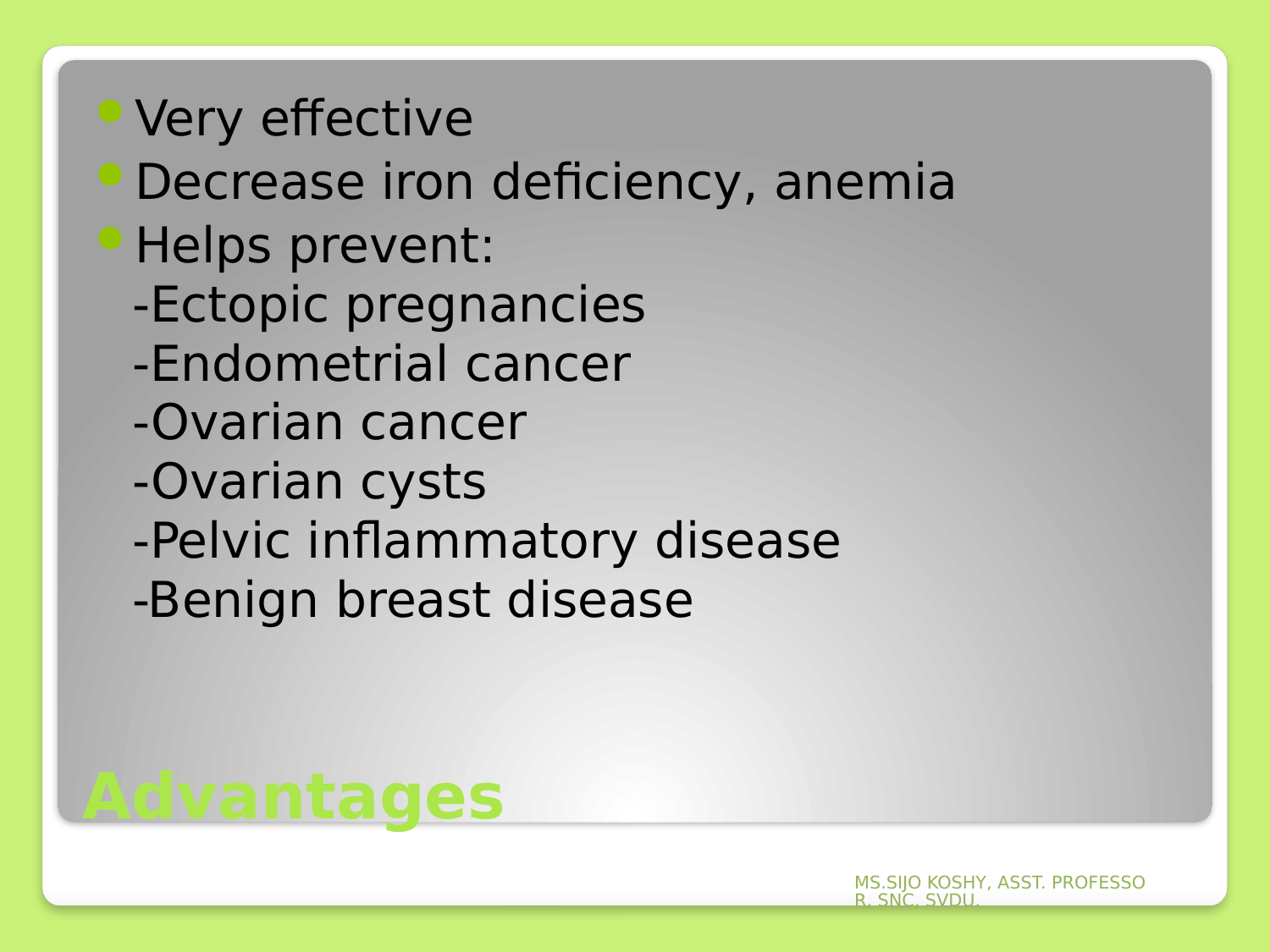

Very effective
Decrease iron deficiency, anemia
Helps prevent:
-Ectopic pregnancies
-Endometrial cancer
-Ovarian cancer
-Ovarian cysts
-Pelvic inflammatory disease
-Benign breast disease
# Advantages
MS.SIJO KOSHY, ASST. PROFESSOR, SNC, SVDU.